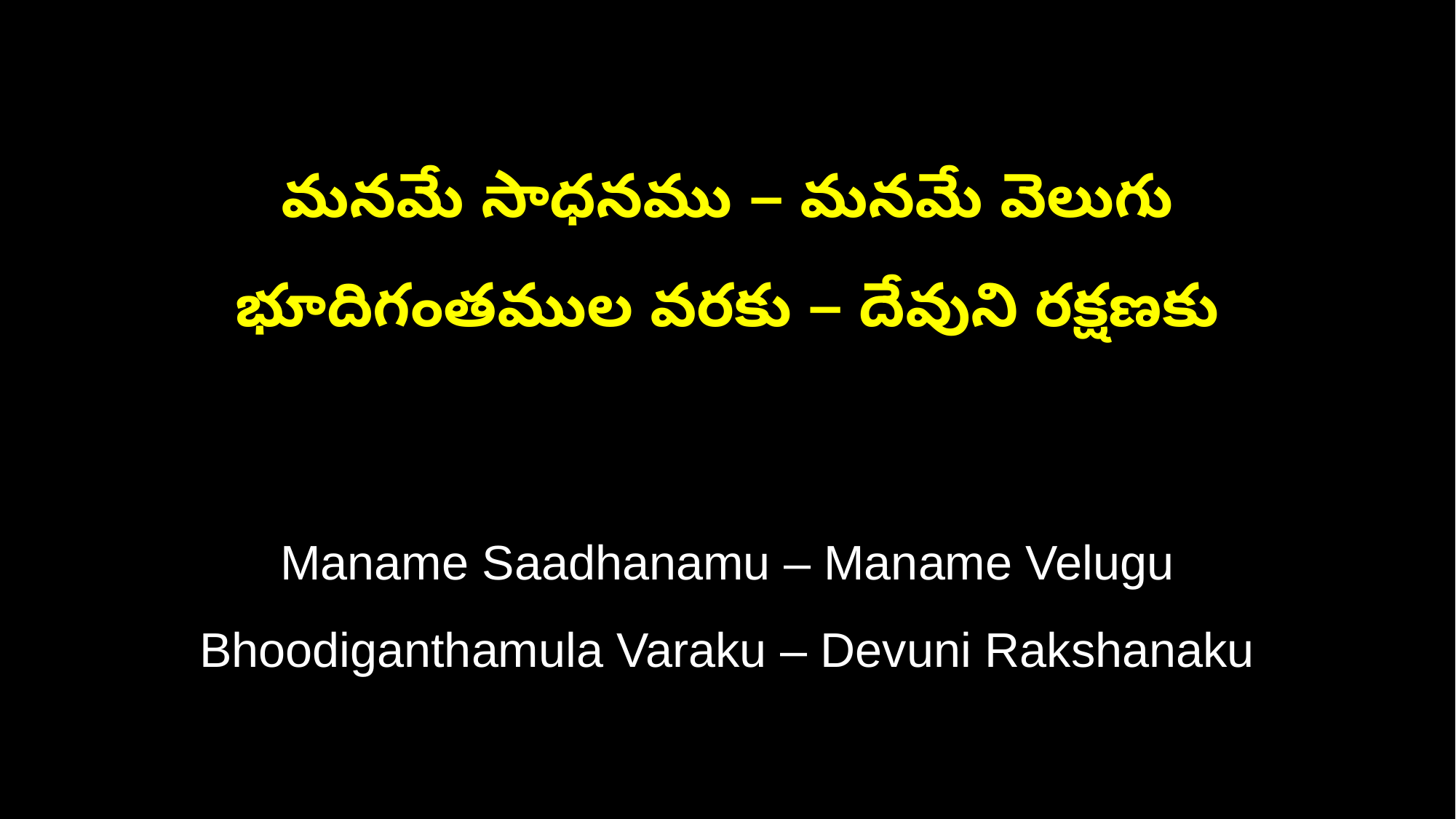

మనమే సాధనము – మనమే వెలుగు
భూదిగంతముల వరకు – దేవుని రక్షణకు
Maname Saadhanamu – Maname Velugu
Bhoodiganthamula Varaku – Devuni Rakshanaku